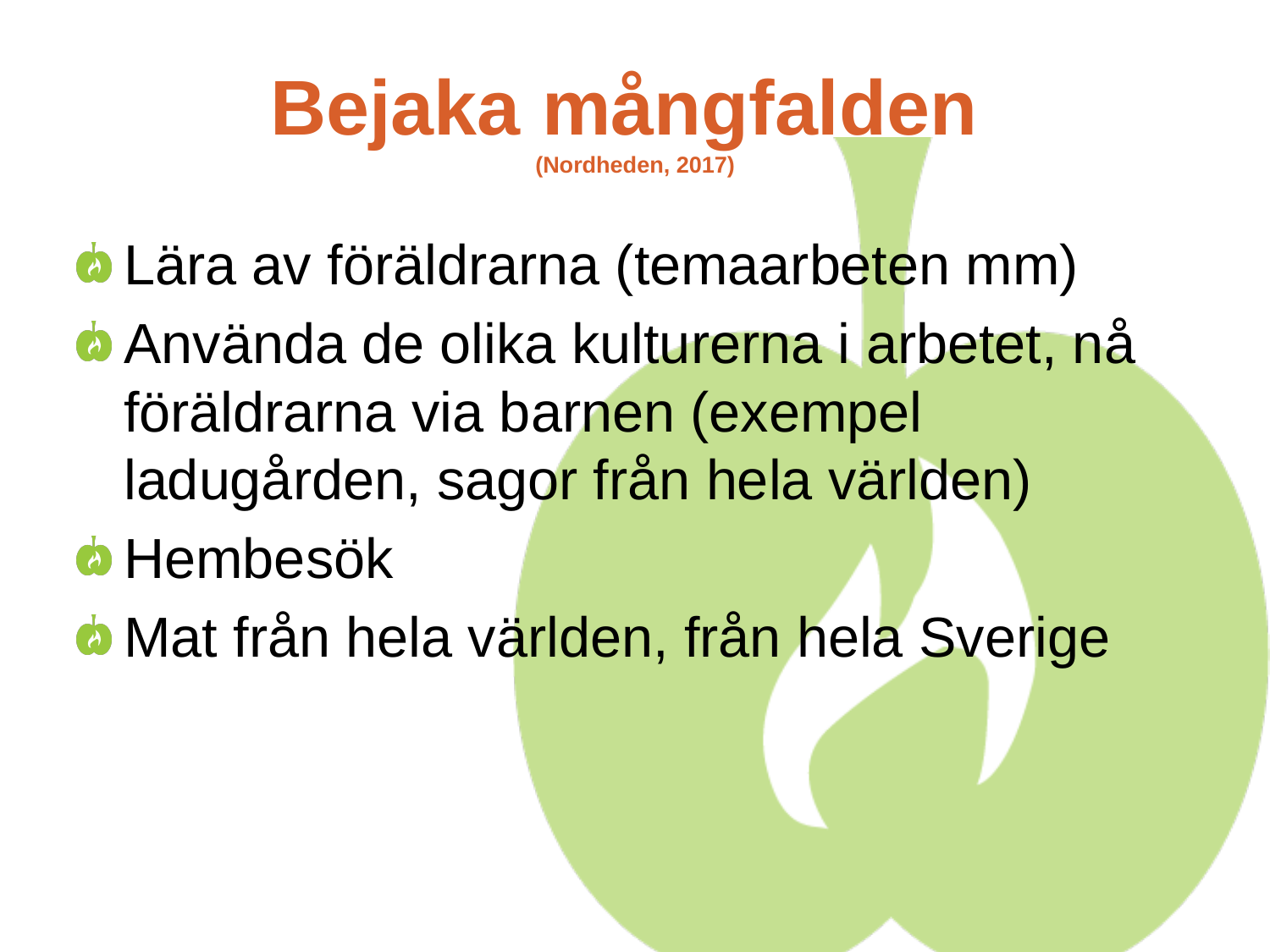

# Bejaka mångfalden (Nordheden, 2017)
Lära av föräldrarna (temaarbeten mm)
Använda de olika kulturerna i arbetet, nå föräldrarna via barnen (exempel ladugården, sagor från hela världen)
Hembesök
Mat från hela världen, från hela Sverige